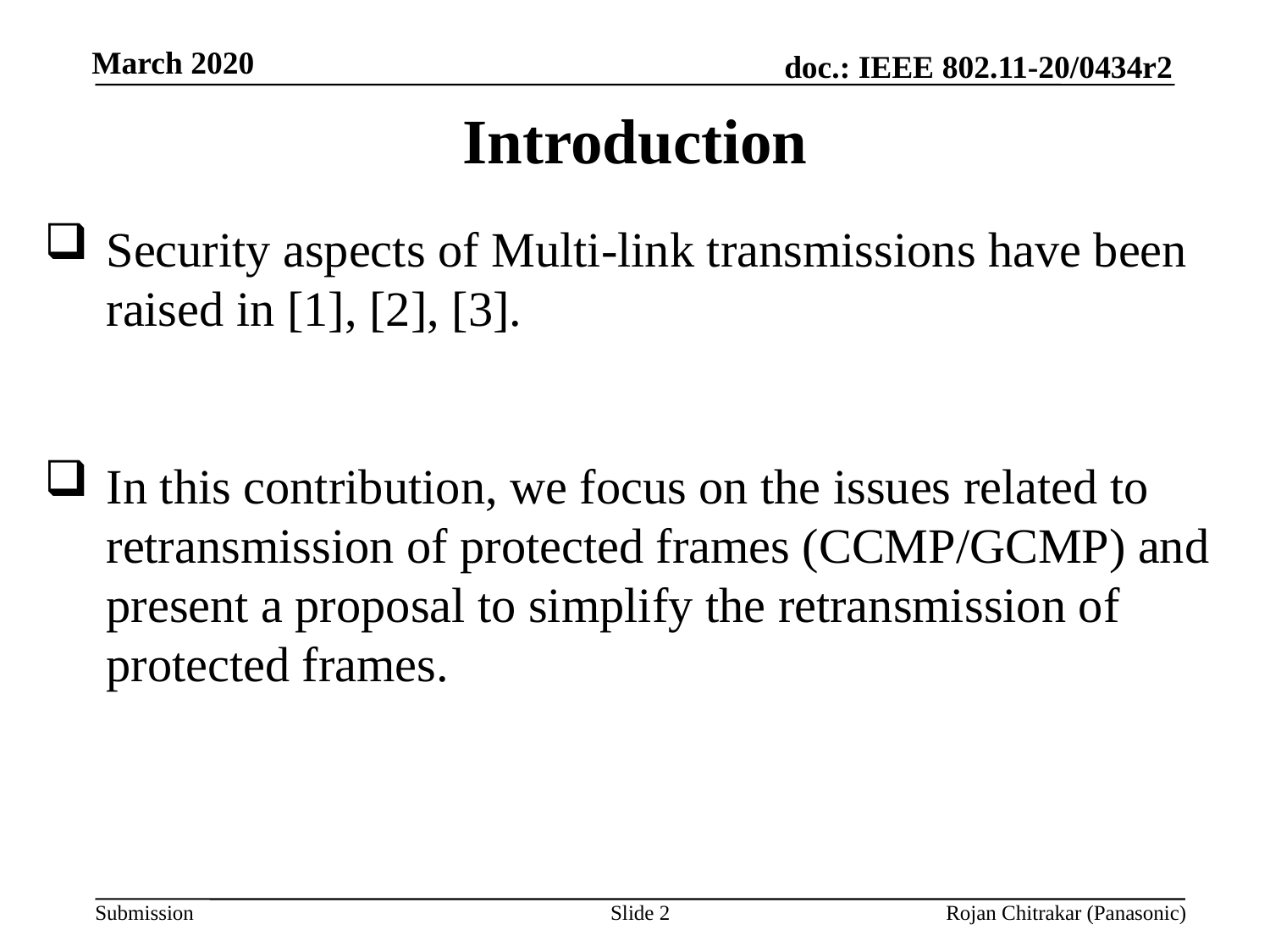

Introduction
Security aspects of Multi-link transmissions have been raised in [1], [2], [3].

In this contribution, we focus on the issues related to retransmission of protected frames (CCMP/GCMP) and present a proposal to simplify the retransmission of protected frames.
Slide 2
Rojan Chitrakar (Panasonic)